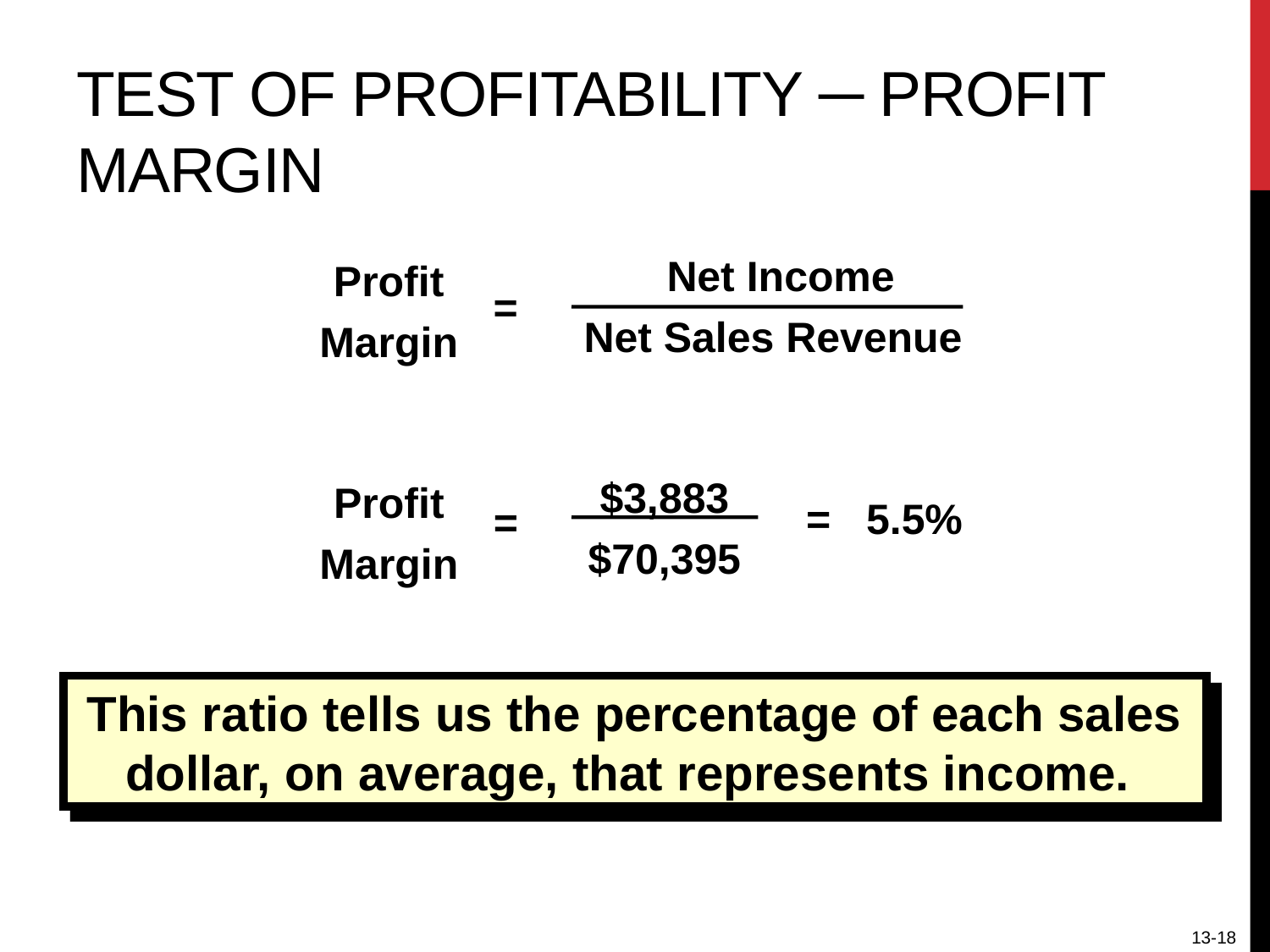

# Test of Profitability ─ Profit Margin
       Net Income
Net Sales Revenue
Profit
Margin
=

$3,883
$70,395
Profit
Margin
=   5.5%
=

This ratio tells us the percentage of each sales dollar, on average, that represents income.